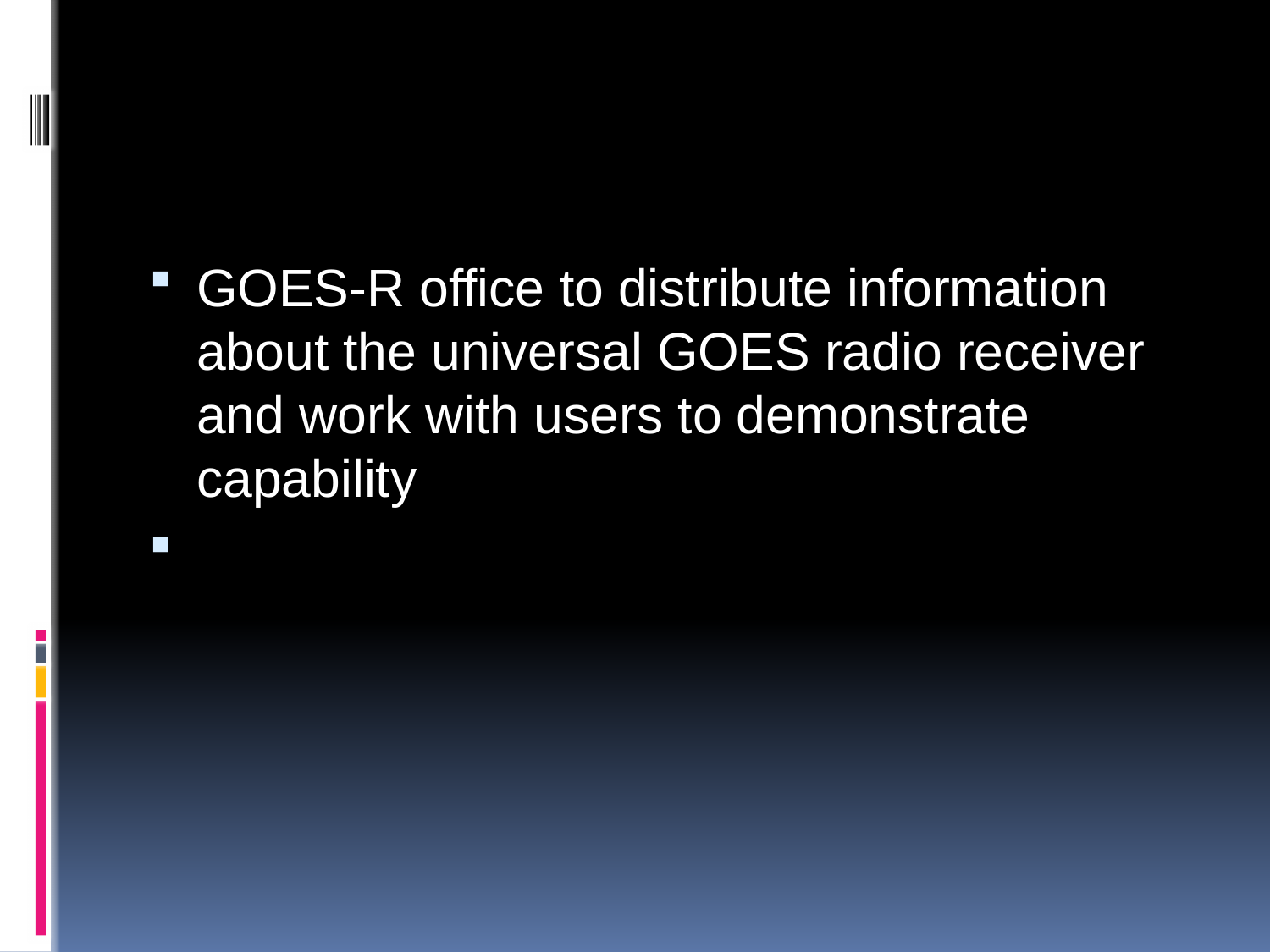

#
GOES-R office to distribute information about the universal GOES radio receiver and work with users to demonstrate capability